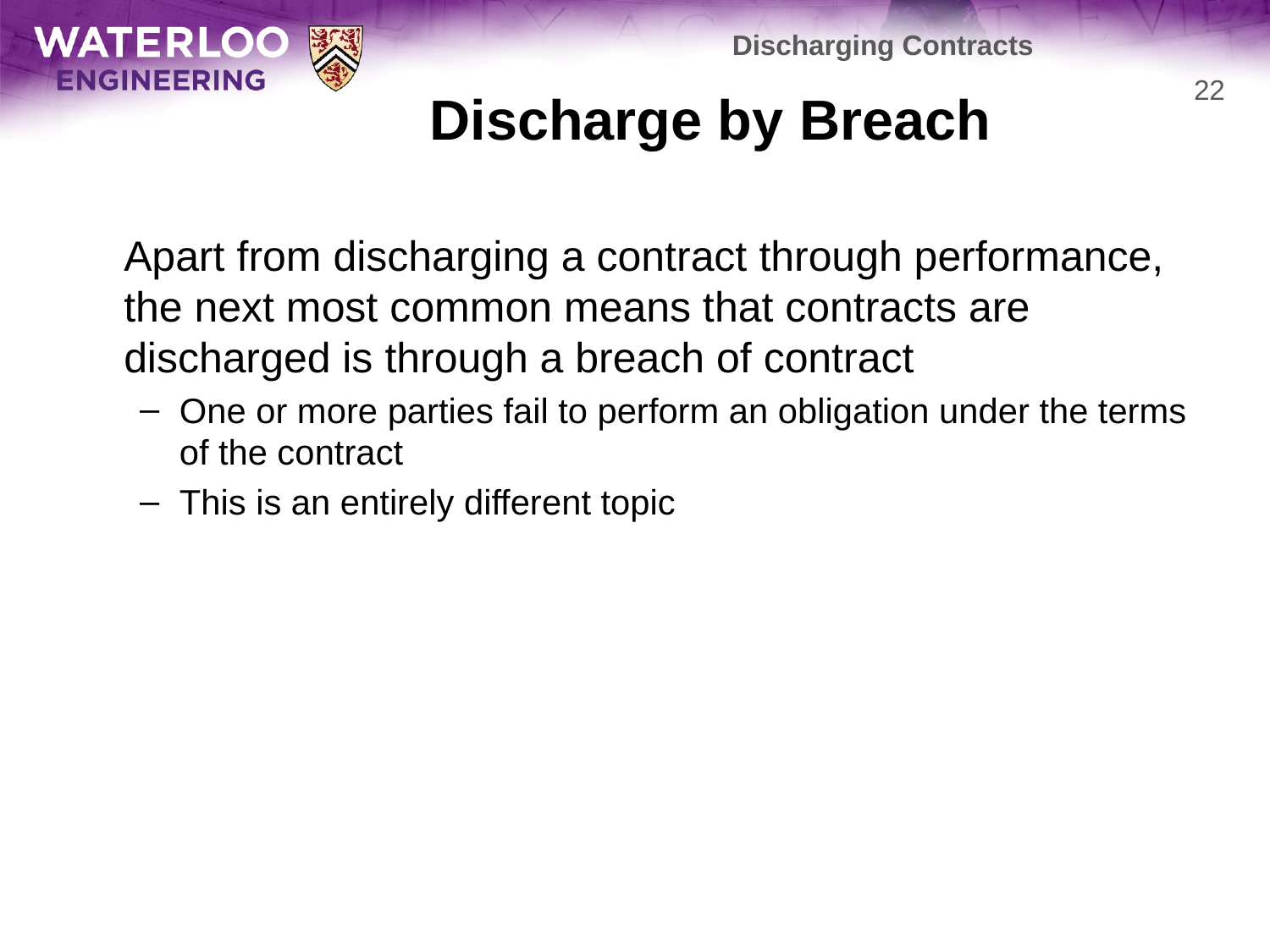

Discharging Contracts
# Discharge by Breach
22
	Apart from discharging a contract through performance, the next most common means that contracts are discharged is through a breach of contract
One or more parties fail to perform an obligation under the terms of the contract
This is an entirely different topic